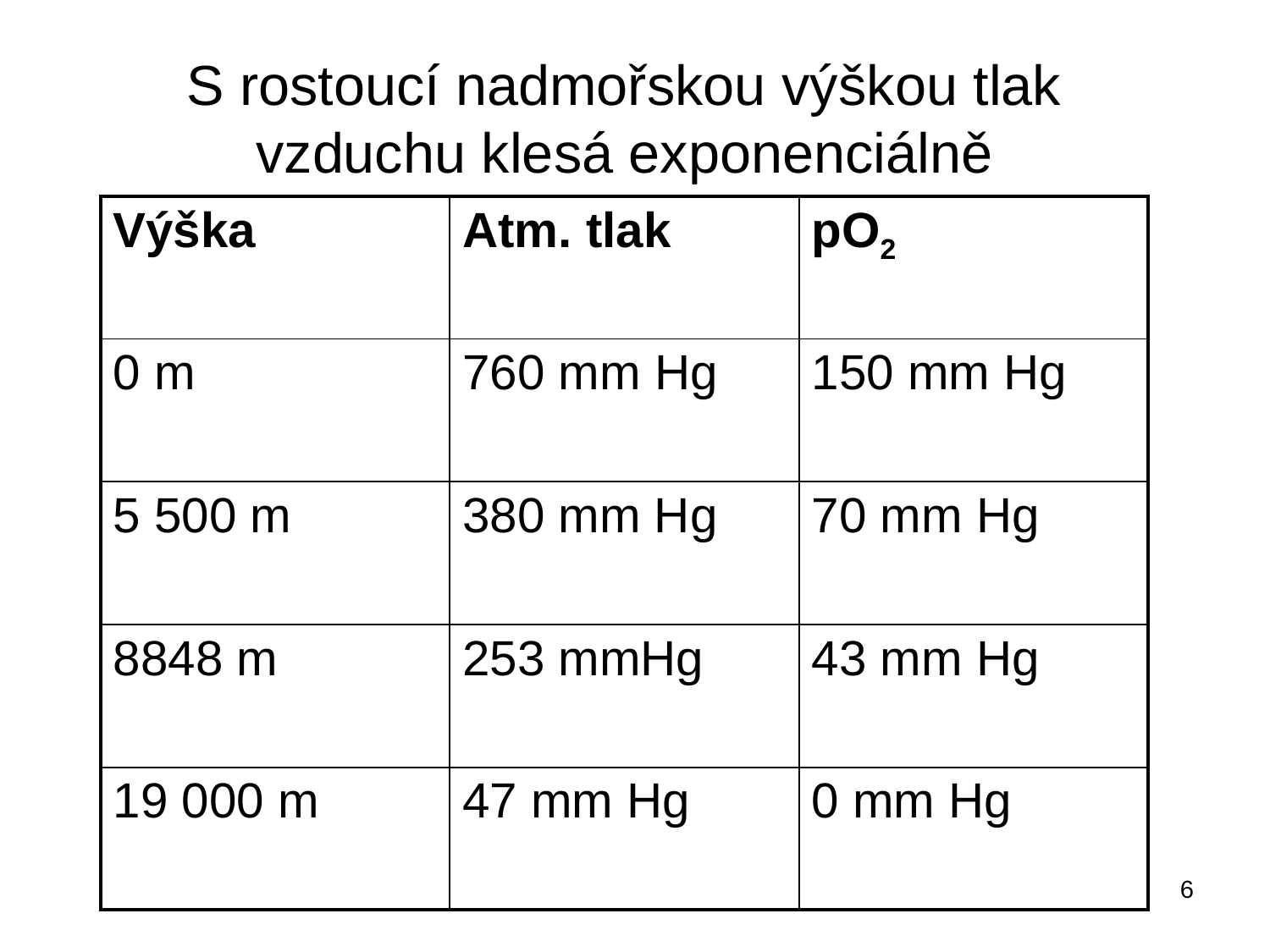

# S rostoucí nadmořskou výškou tlak vzduchu klesá exponenciálně
| Výška | Atm. tlak | pO2 |
| --- | --- | --- |
| 0 m | 760 mm Hg | 150 mm Hg |
| 5 500 m | 380 mm Hg | 70 mm Hg |
| 8848 m | 253 mmHg | 43 mm Hg |
| 19 000 m | 47 mm Hg | 0 mm Hg |
6